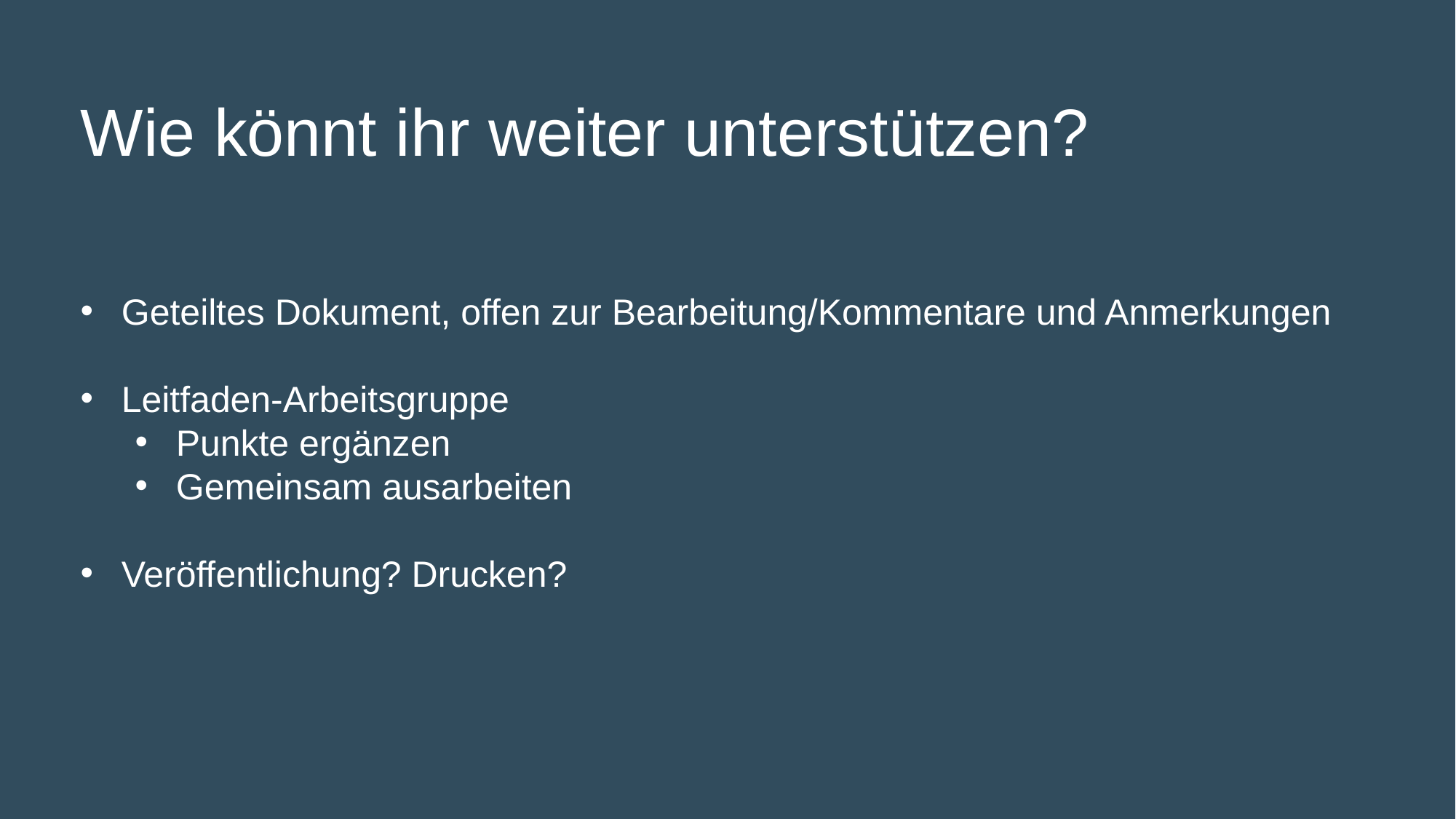

# Wie könnt ihr weiter unterstützen?
Geteiltes Dokument, offen zur Bearbeitung/Kommentare und Anmerkungen
Leitfaden-Arbeitsgruppe
Punkte ergänzen
Gemeinsam ausarbeiten
Veröffentlichung? Drucken?